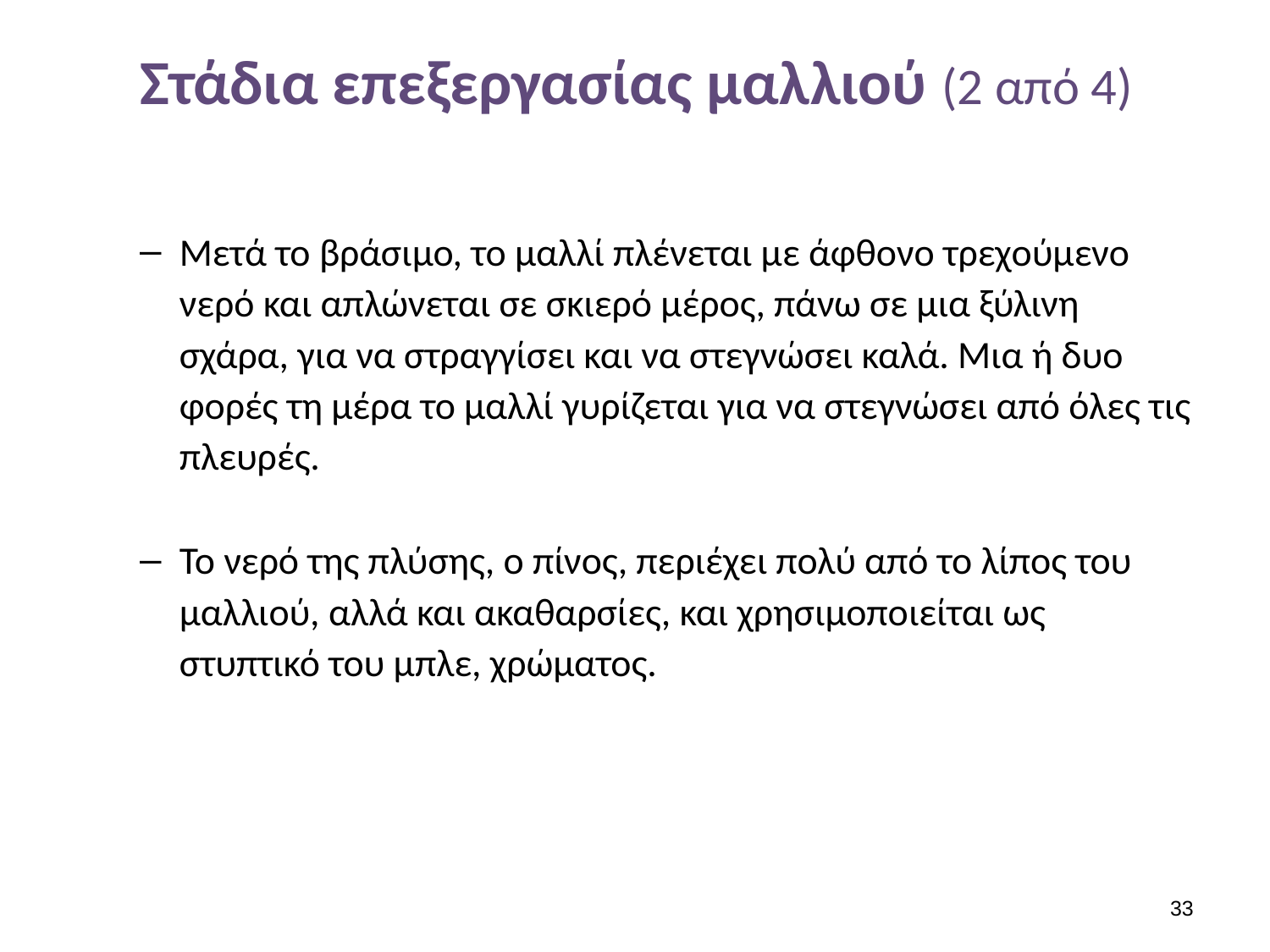

# Στάδια επεξεργασίας μαλλιού (2 από 4)
Μετά το βράσιμο, το μαλλί πλένεται με άφθονο τρεχούμενο νερό και απλώνεται σε σκιερό μέρος, πάνω σε μια ξύλινη σχάρα, για να στραγγίσει και να στεγνώσει καλά. Μια ή δυο φορές τη μέρα το μαλλί γυρίζεται για να στεγνώσει από όλες τις πλευρές.
Το νερό της πλύσης, ο πίνος, περιέχει πολύ από το λίπος του μαλλιού, αλλά και ακαθαρσίες, και χρησιμοποιείται ως στυπτικό του μπλε, χρώματος.

33